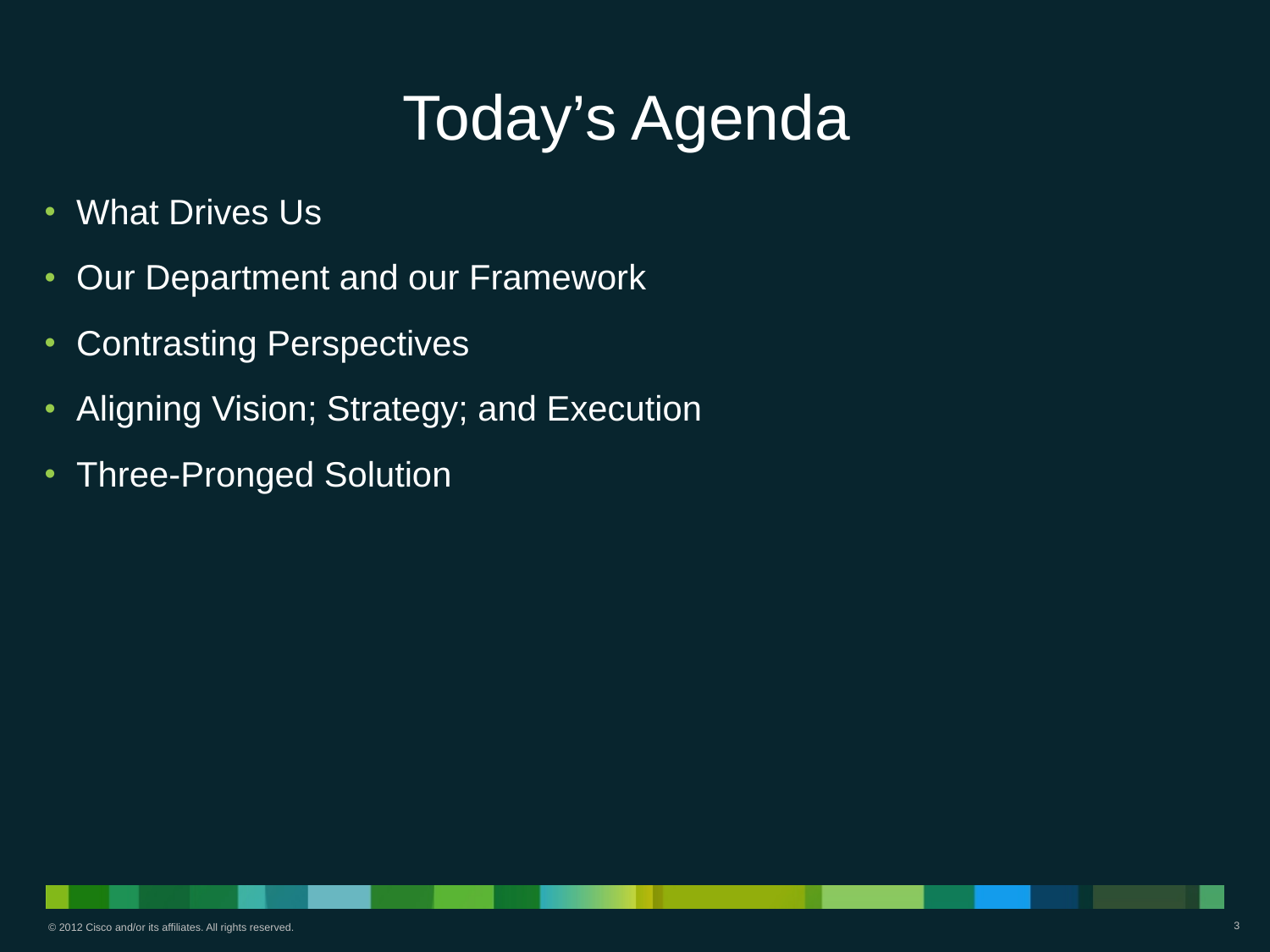

# Today’s Agenda
What Drives Us
Our Department and our Framework
Contrasting Perspectives
Aligning Vision; Strategy; and Execution
Three-Pronged Solution